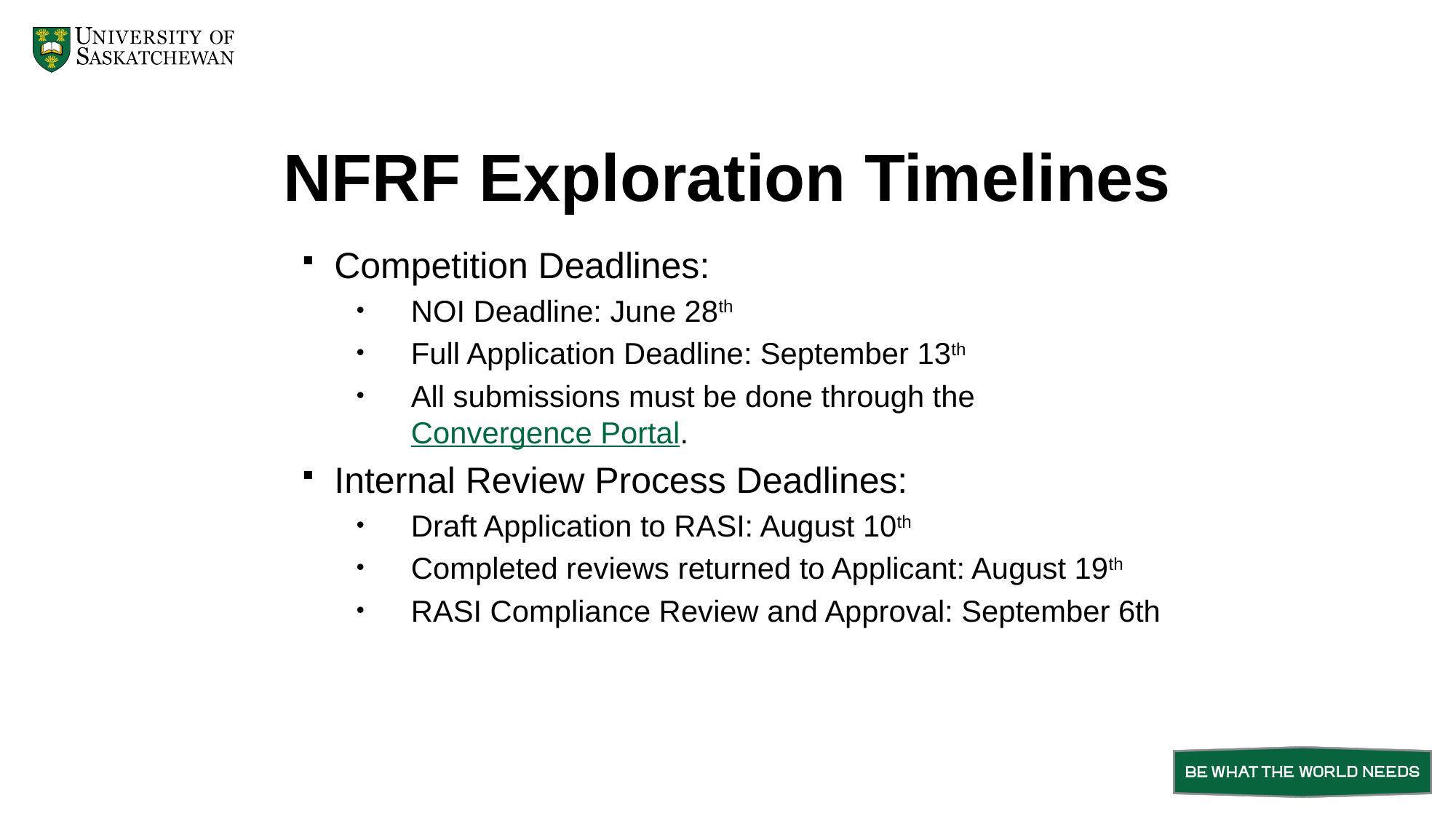

# NFRF Exploration Timelines
Competition Deadlines:
NOI Deadline: June 28th
Full Application Deadline: September 13th
All submissions must be done through the Convergence Portal.
Internal Review Process Deadlines:
Draft Application to RASI: August 10th
Completed reviews returned to Applicant: August 19th
RASI Compliance Review and Approval: September 6th